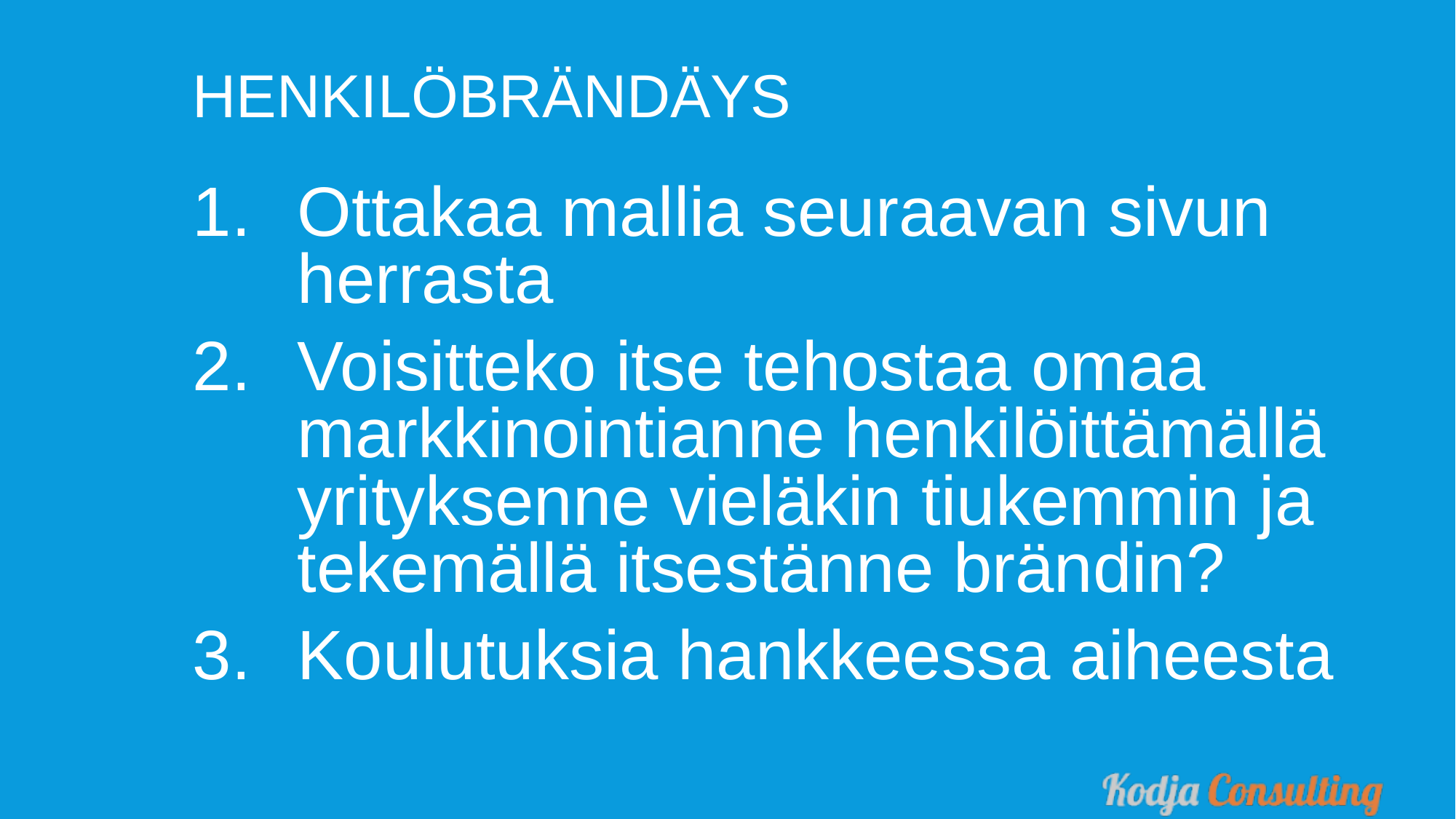

Henkilöbrändäys
Ottakaa mallia seuraavan sivun herrasta
Voisitteko itse tehostaa omaa markkinointianne henkilöittämällä yrityksenne vieläkin tiukemmin ja tekemällä itsestänne brändin?
Koulutuksia hankkeessa aiheesta